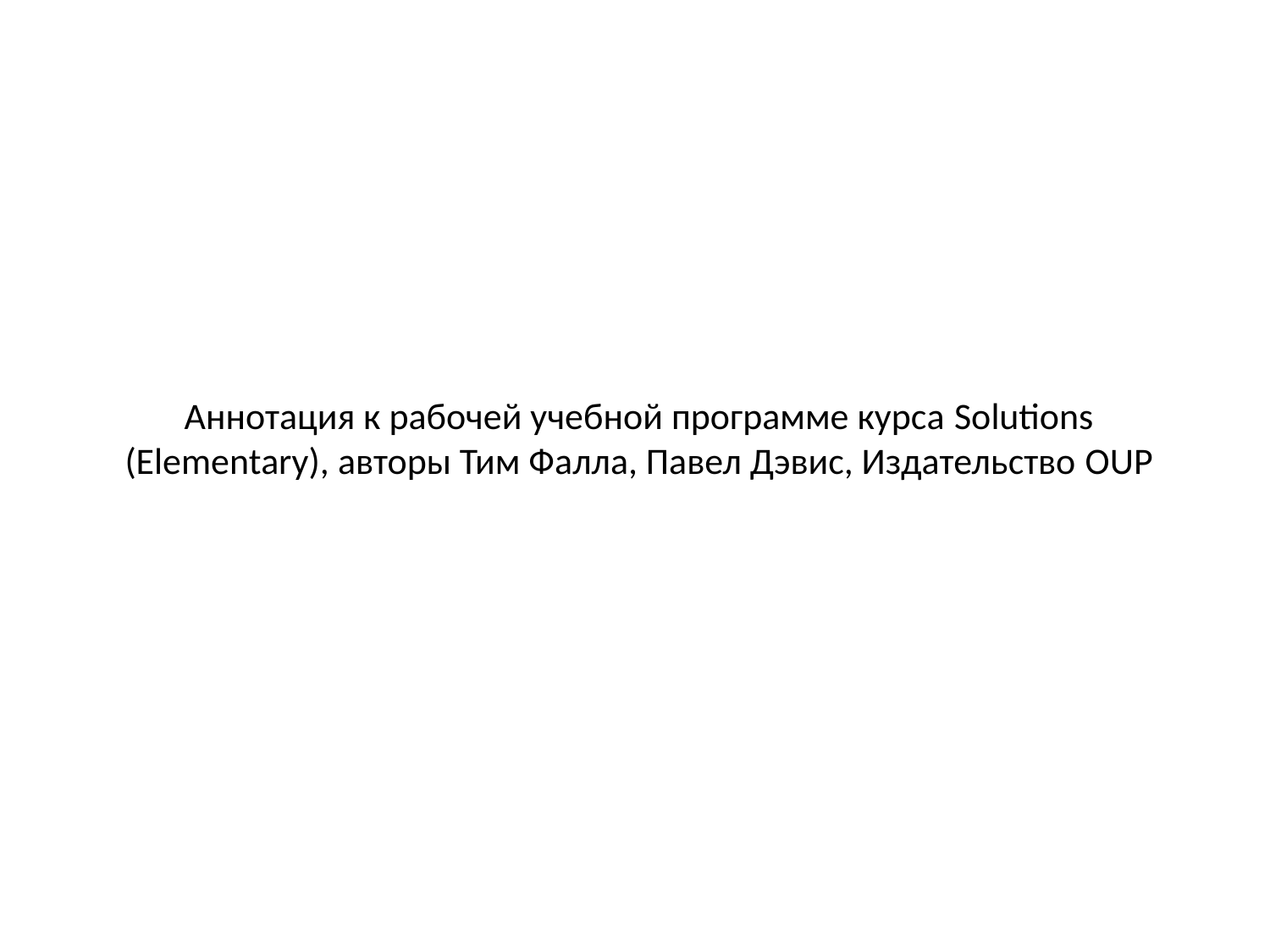

# Аннотация к рабочей учебной программе курса Solutions (Elementary), авторы Тим Фалла, Павел Дэвис, Издательство OUP